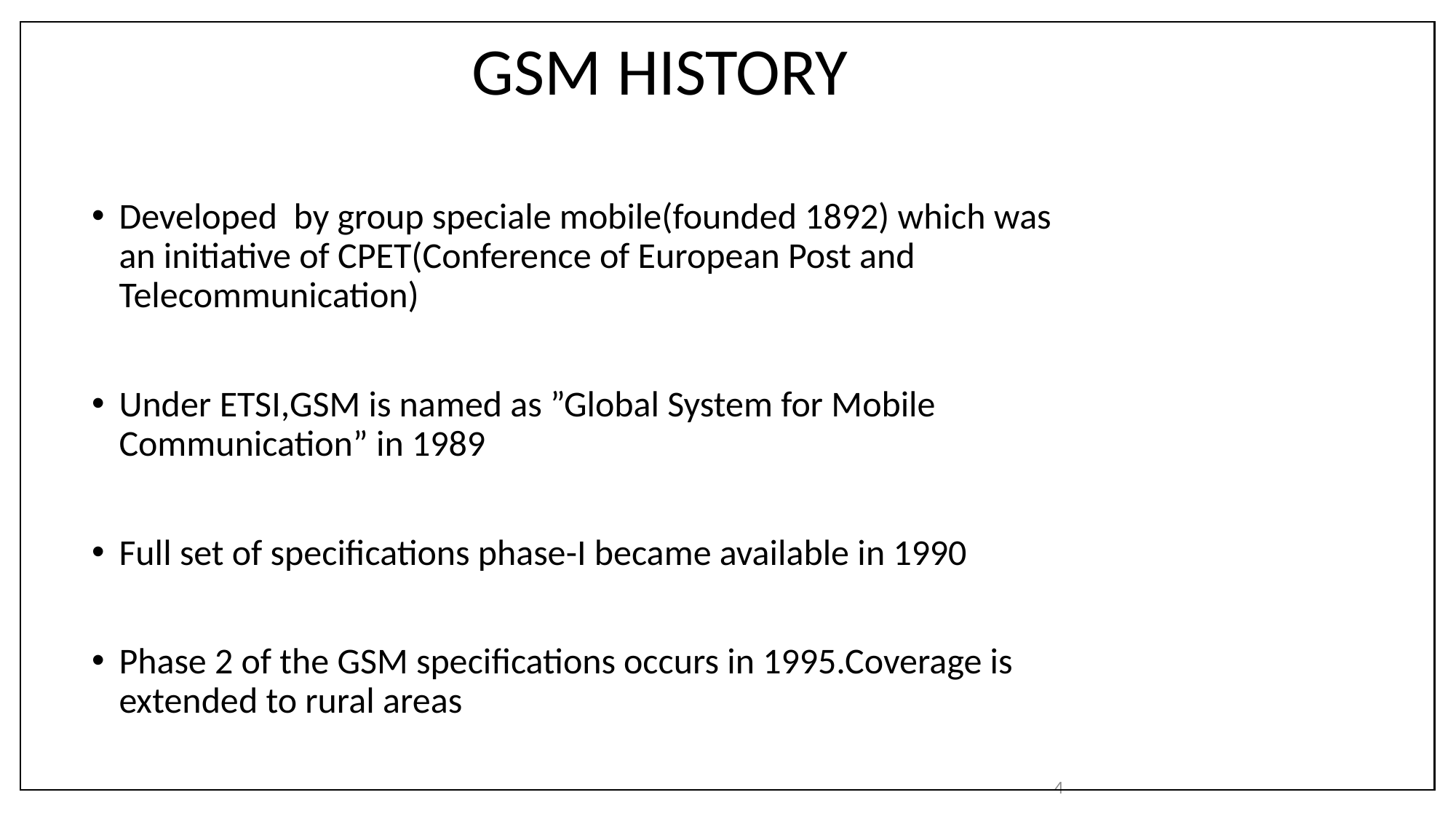

# GSM HISTORY
Developed  by group speciale mobile(founded 1892) which was an initiative of CPET(Conference of European Post and Telecommunication)

Under ETSI,GSM is named as ”Global System for Mobile Communication” in 1989

Full set of specifications phase-I became available in 1990

Phase 2 of the GSM specifications occurs in 1995.Coverage is extended to rural areas
4